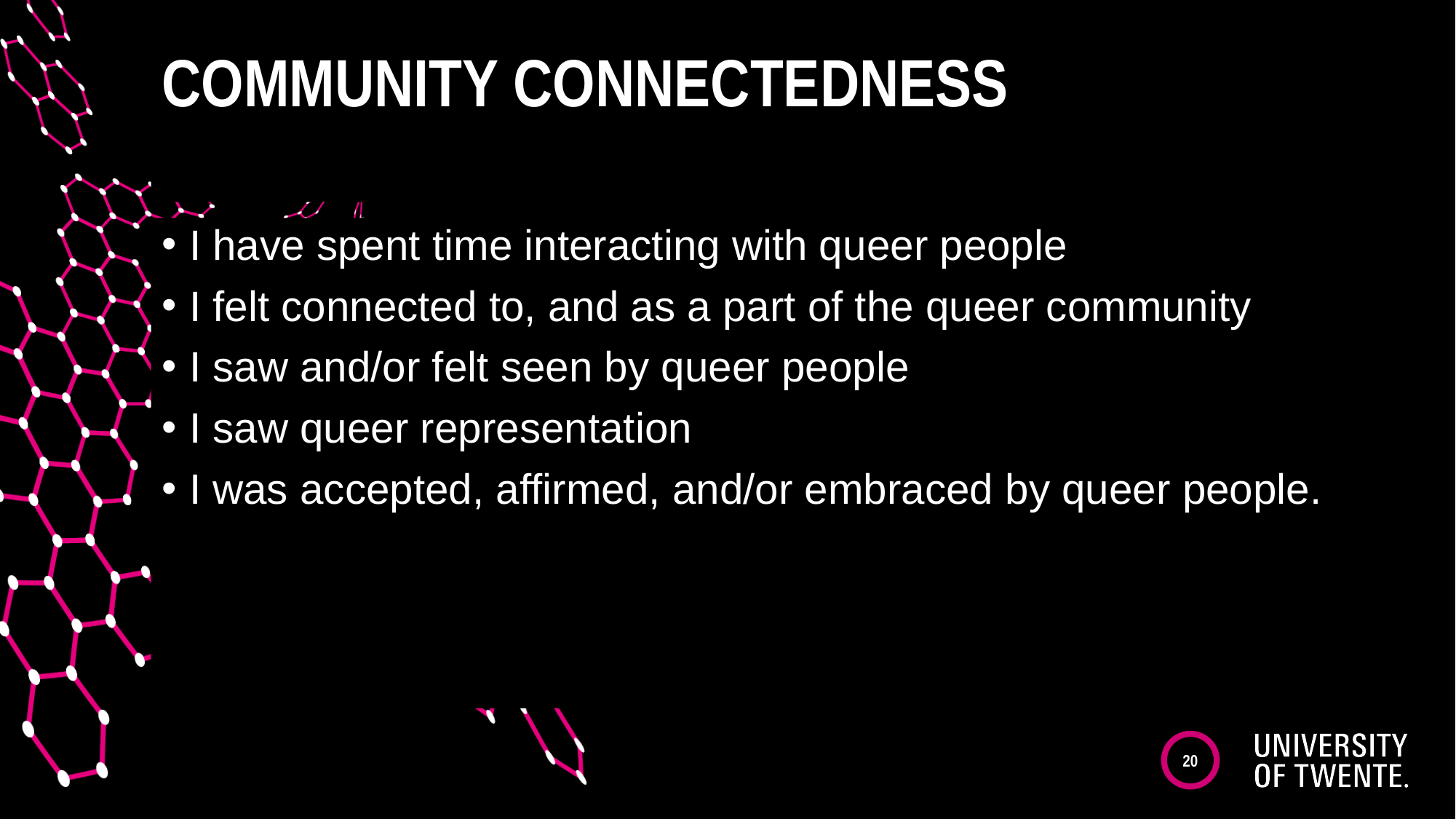

# Community Connectedness
I have spent time interacting with queer people
I felt connected to, and as a part of the queer community
I saw and/or felt seen by queer people
I saw queer representation
I was accepted, affirmed, and/or embraced by queer people.

20